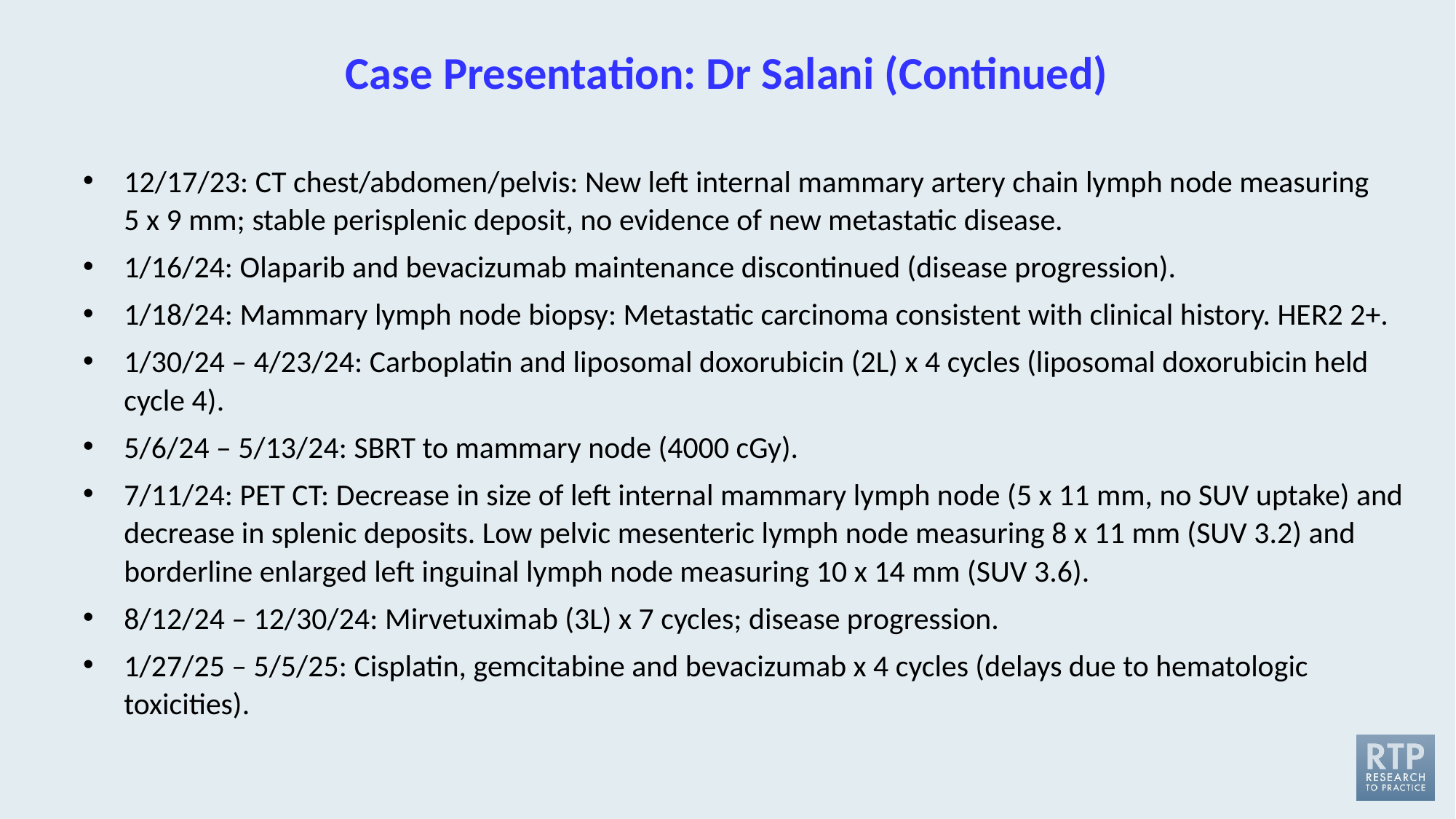

# Case Presentation: Dr Salani (Continued)
12/17/23: CT chest/abdomen/pelvis: New left internal mammary artery chain lymph node measuring
5 x 9 mm; stable perisplenic deposit, no evidence of new metastatic disease.
1/16/24: Olaparib and bevacizumab maintenance discontinued (disease progression).
1/18/24: Mammary lymph node biopsy: Metastatic carcinoma consistent with clinical history. HER2 2+.
1/30/24 – 4/23/24: Carboplatin and liposomal doxorubicin (2L) x 4 cycles (liposomal doxorubicin held cycle 4).
5/6/24 – 5/13/24: SBRT to mammary node (4000 cGy).
7/11/24: PET CT: Decrease in size of left internal mammary lymph node (5 x 11 mm, no SUV uptake) and decrease in splenic deposits. Low pelvic mesenteric lymph node measuring 8 x 11 mm (SUV 3.2) and borderline enlarged left inguinal lymph node measuring 10 x 14 mm (SUV 3.6).
8/12/24 – 12/30/24: Mirvetuximab (3L) x 7 cycles; disease progression.
1/27/25 – 5/5/25: Cisplatin, gemcitabine and bevacizumab x 4 cycles (delays due to hematologic toxicities).